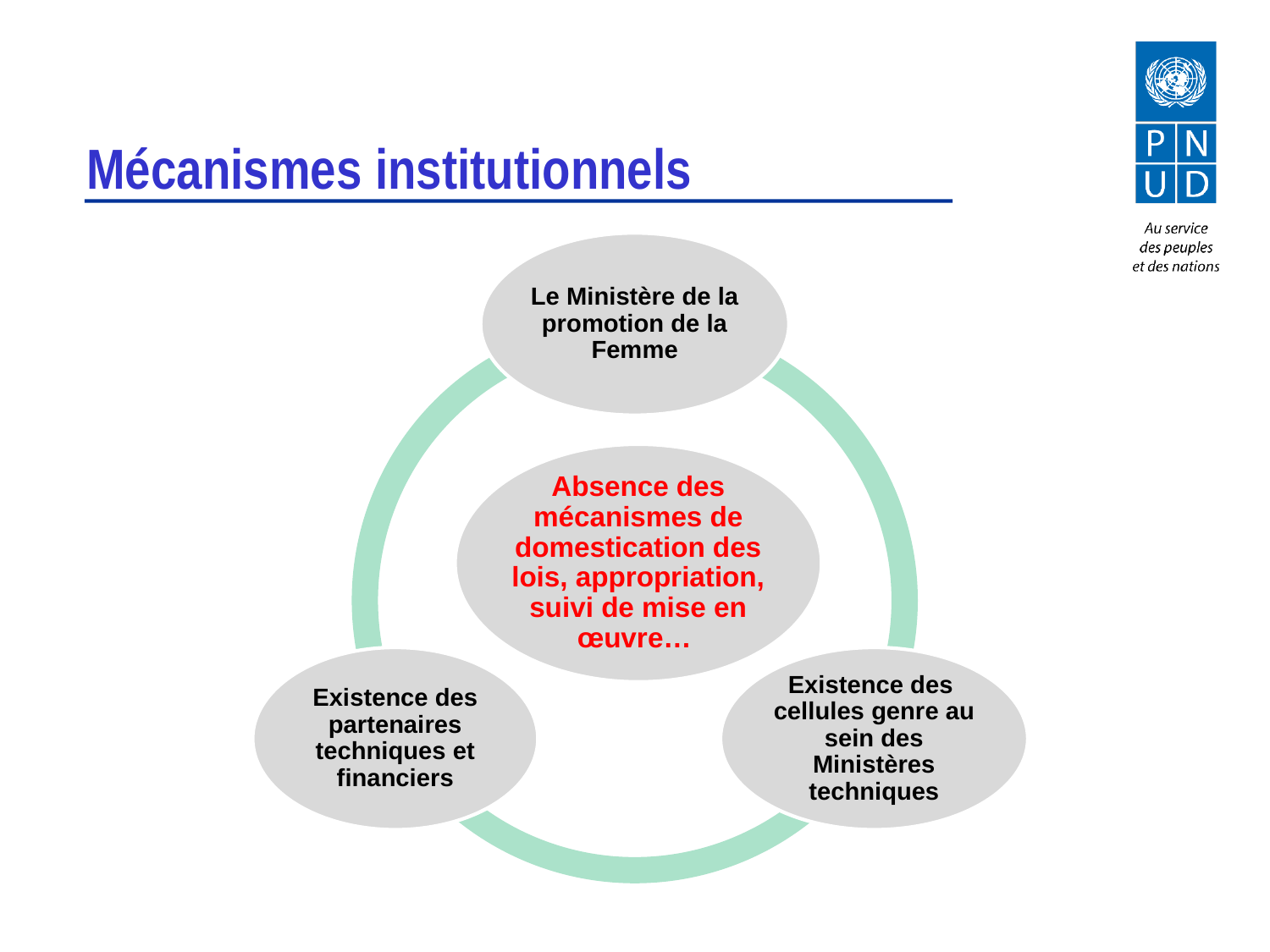

Mécanismes institutionnels
Absence des mécanismes de domestication des lois, appropriation, suivi de mise en œuvre…
Le Ministère de la promotion de la Femme
Existence des  cellules genre au sein des Ministères techniques
Existence des partenaires techniques et financiers